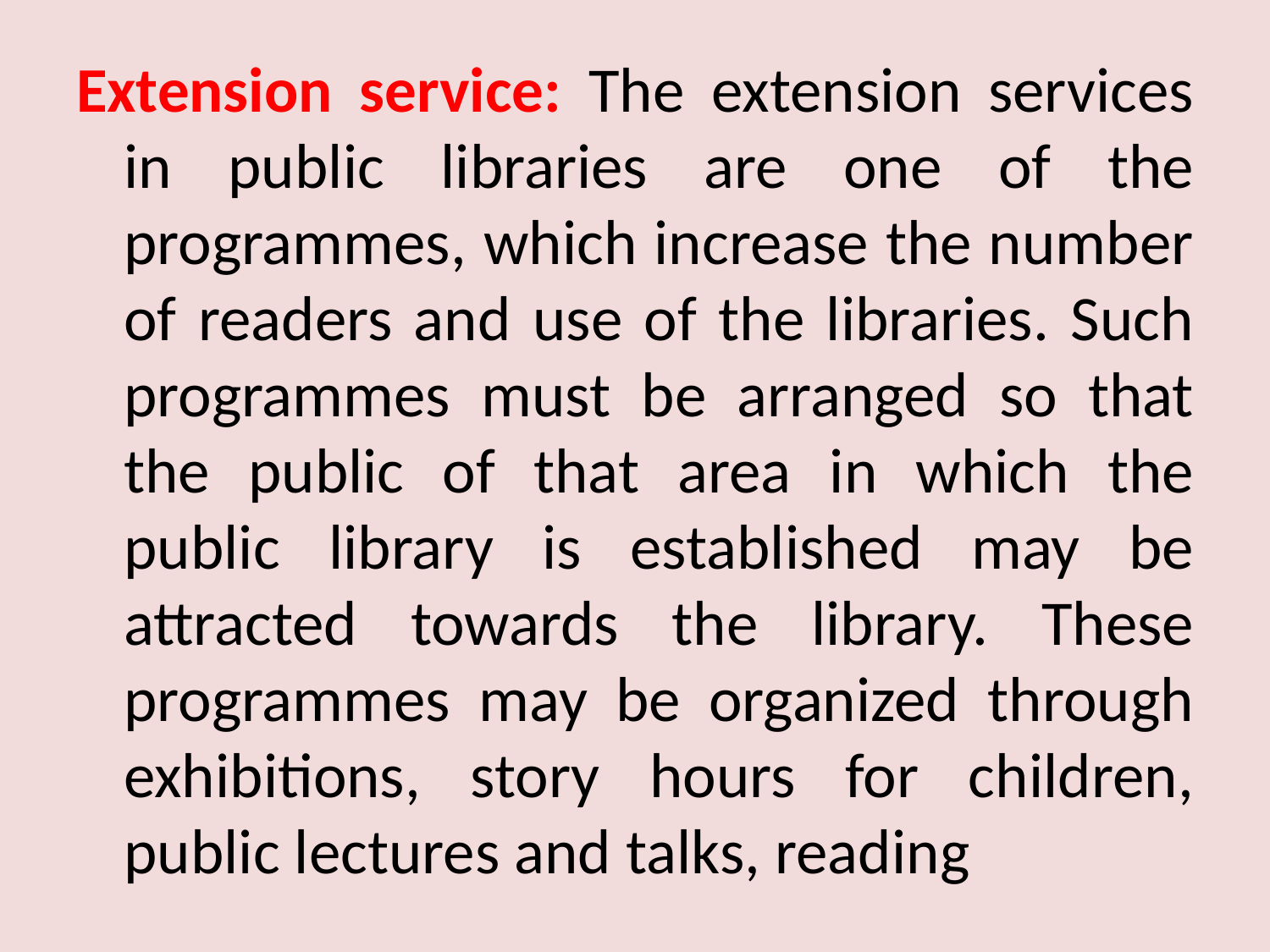

Extension service: The extension services in public libraries are one of the programmes, which increase the number of readers and use of the libraries. Such programmes must be arranged so that the public of that area in which the public library is established may be attracted towards the library. These programmes may be organized through exhibitions, story hours for children, public lectures and talks, reading